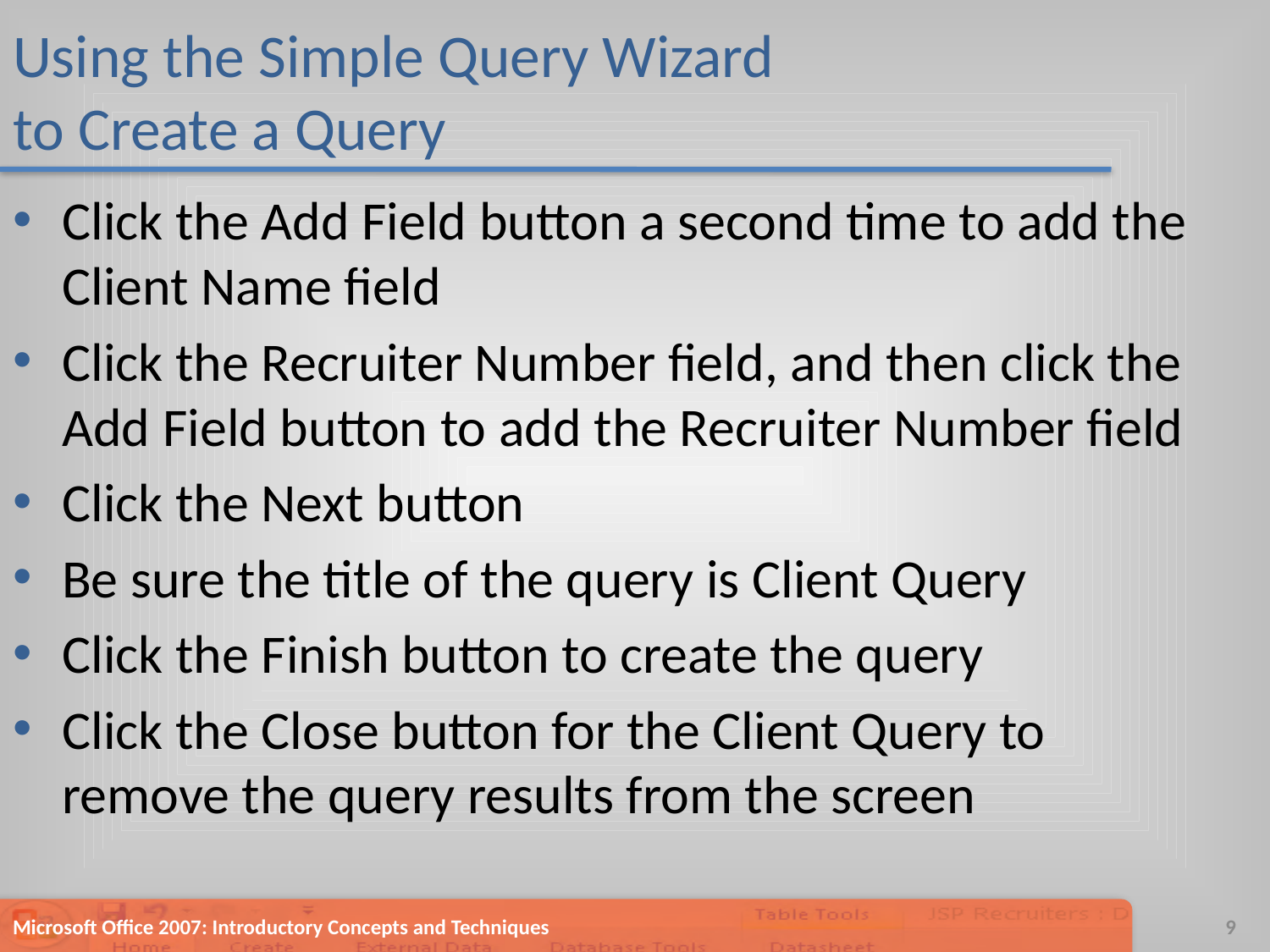

# Using the Simple Query Wizard to Create a Query
Click the Add Field button a second time to add the Client Name field
Click the Recruiter Number field, and then click the Add Field button to add the Recruiter Number field
Click the Next button
Be sure the title of the query is Client Query
Click the Finish button to create the query
Click the Close button for the Client Query to remove the query results from the screen
Microsoft Office 2007: Introductory Concepts and Techniques
9